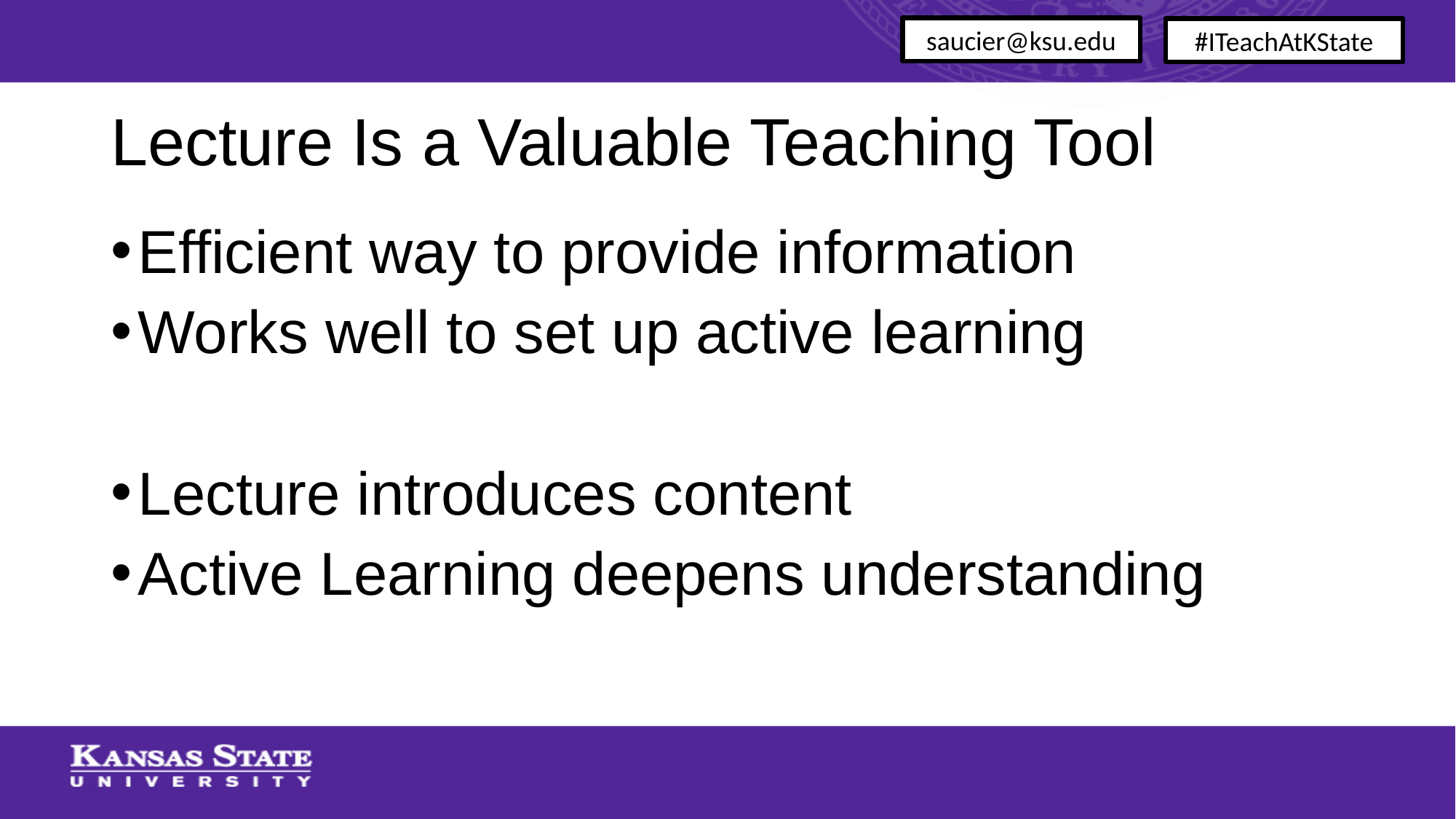

saucier@ksu.edu
#ITeachAtKState
# Lecture Is a Valuable Teaching Tool
Efficient way to provide information
Works well to set up active learning

Lecture introduces content
Active Learning deepens understanding